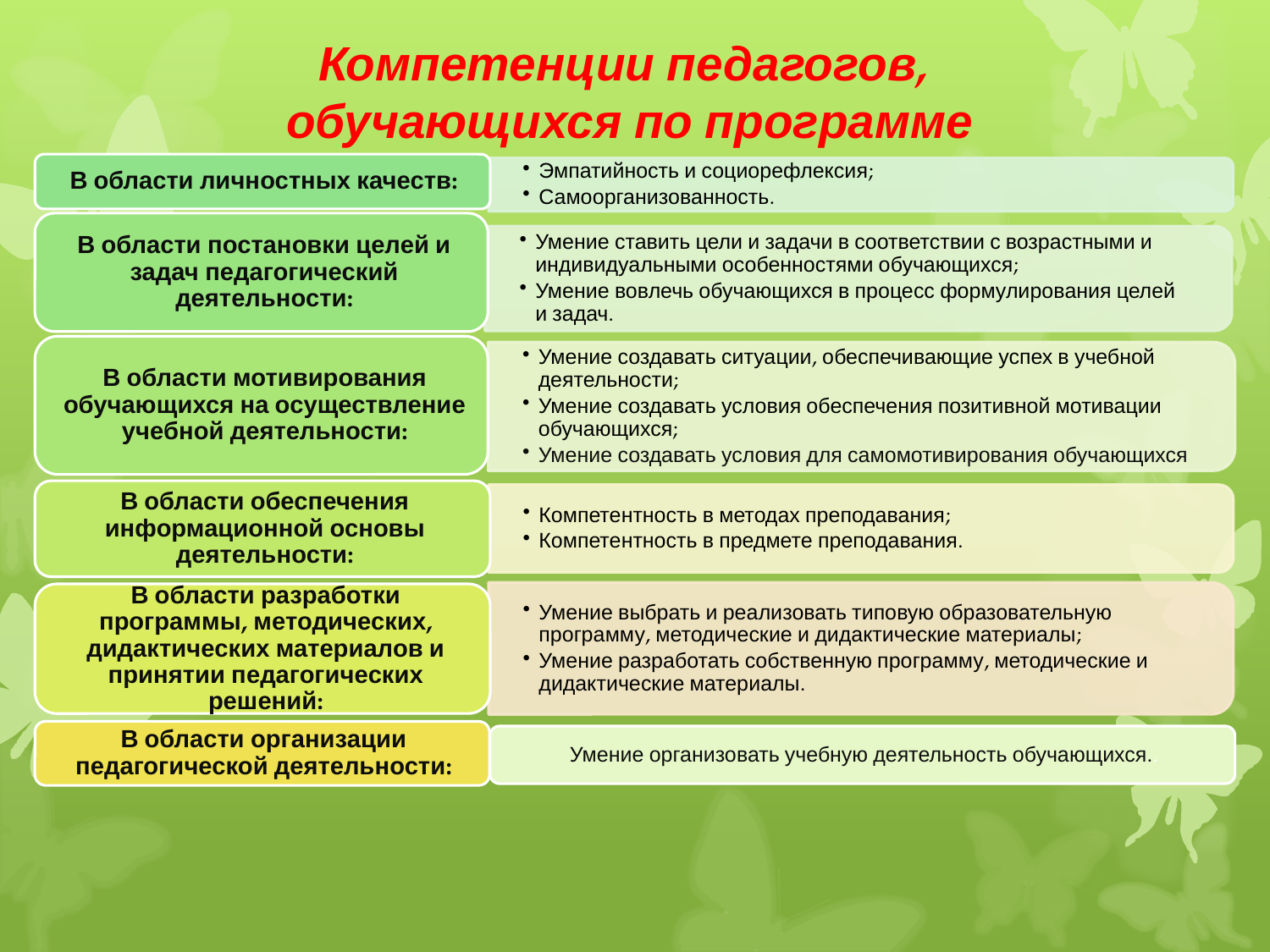

# Компетенции педагогов, обучающихся по программе
Эмпатийность и социорефлексия;
Самоорганизованность.
В области личностных качеств:
Умение ставить цели и задачи в соответствии с возрастными и индивидуальными особенностями обучающихся;
Умение вовлечь обучающихся в процесс формулирования целей и задач.
В области постановки целей и задач педагогический деятельности:
Умение создавать ситуации, обеспечивающие успех в учебной деятельности;
Умение создавать условия обеспечения позитивной мотивации обучающихся;
Умение создавать условия для самомотивирования обучающихся
В области мотивирования обучающихся на осуществление учебной деятельности:
Компетентность в методах преподавания;
Компетентность в предмете преподавания.
В области обеспечения информационной основы деятельности:
Умение выбрать и реализовать типовую образовательную программу, методические и дидактические материалы;
Умение разработать собственную программу, методические и дидактические материалы.
В области разработки программы, методических, дидактических материалов и принятии педагогических решений:
В области организации педагогической деятельности:
Умение организовать учебную деятельность обучающихся..